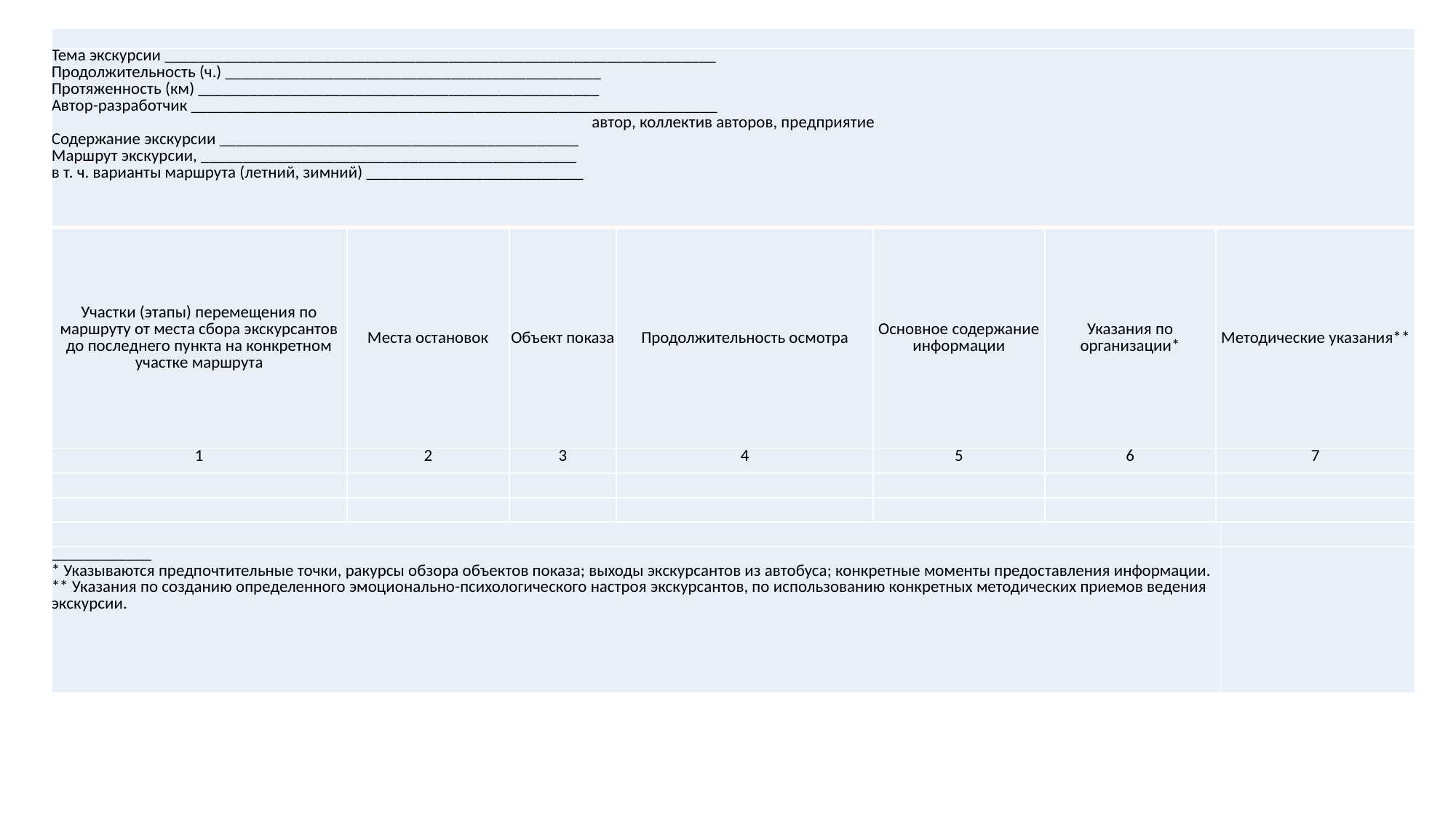

|  |
| --- |
| Тема экскурсии \_\_\_\_\_\_\_\_\_\_\_\_\_\_\_\_\_\_\_\_\_\_\_\_\_\_\_\_\_\_\_\_\_\_\_\_\_\_\_\_\_\_\_\_\_\_\_\_\_\_\_\_\_\_\_\_\_\_\_\_\_\_\_\_\_\_ Продолжительность (ч.) \_\_\_\_\_\_\_\_\_\_\_\_\_\_\_\_\_\_\_\_\_\_\_\_\_\_\_\_\_\_\_\_\_\_\_\_\_\_\_\_\_\_\_\_\_ Протяженность (км) \_\_\_\_\_\_\_\_\_\_\_\_\_\_\_\_\_\_\_\_\_\_\_\_\_\_\_\_\_\_\_\_\_\_\_\_\_\_\_\_\_\_\_\_\_\_\_\_ Автор-разработчик \_\_\_\_\_\_\_\_\_\_\_\_\_\_\_\_\_\_\_\_\_\_\_\_\_\_\_\_\_\_\_\_\_\_\_\_\_\_\_\_\_\_\_\_\_\_\_\_\_\_\_\_\_\_\_\_\_\_\_\_\_\_\_ автор, коллектив авторов, предприятие Содержание экскурсии \_\_\_\_\_\_\_\_\_\_\_\_\_\_\_\_\_\_\_\_\_\_\_\_\_\_\_\_\_\_\_\_\_\_\_\_\_\_\_\_\_\_\_ Маршрут экскурсии, \_\_\_\_\_\_\_\_\_\_\_\_\_\_\_\_\_\_\_\_\_\_\_\_\_\_\_\_\_\_\_\_\_\_\_\_\_\_\_\_\_\_\_\_\_ в т. ч. варианты маршрута (летний, зимний) \_\_\_\_\_\_\_\_\_\_\_\_\_\_\_\_\_\_\_\_\_\_\_\_\_\_ |
| Участки (этапы) перемещения по маршруту от места сбора экскурсантов до последнего пункта на конкретном участке маршрута | Места остановок | Объект показа | Продолжительность осмотра | Основное содержание информации | Указания по организации\* | Методические указания\*\* |  |
| --- | --- | --- | --- | --- | --- | --- | --- |
| 1 | 2 | 3 | 4 | 5 | 6 | 7 |  |
|  |  |  |  |  |  |  |  |
|  |  |  |  |  |  |  |  |
|  |  |  |  |  |  |  |  |
| \_\_\_\_\_\_\_\_\_\_\_\_ \* Указываются предпочтительные точки, ракурсы обзора объектов показа; выходы экскурсантов из автобуса; конкретные моменты предоставления информации. \*\* Указания по созданию определенного эмоционально-психологического настроя экскурсантов, по использованию конкретных методических приемов ведения экскурсии. |  |  |  |  |  |  |  |